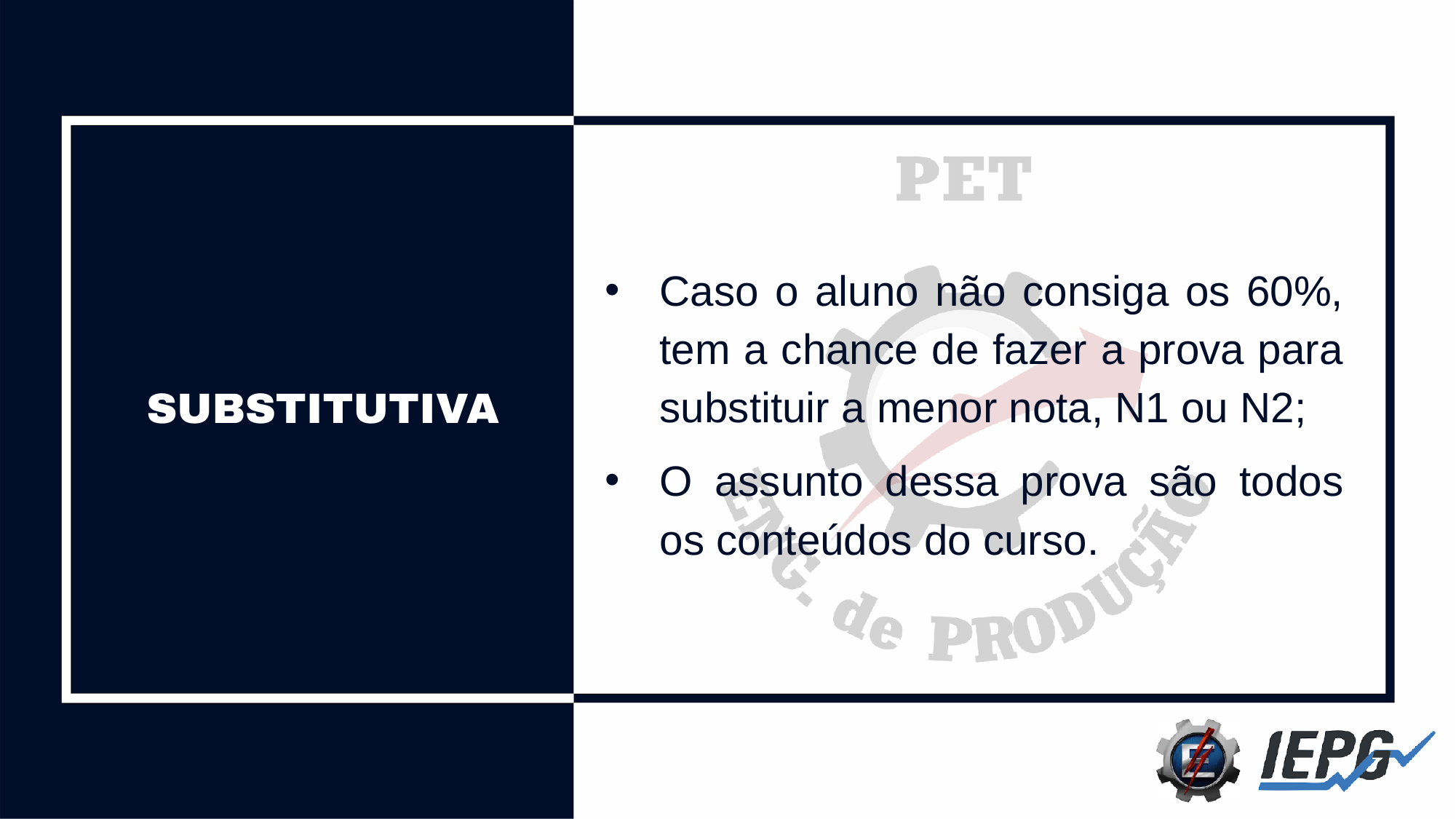

# SUBSTITUTIVA
Caso o aluno não consiga os 60%, tem a chance de fazer a prova para substituir a menor nota, N1 ou N2;
O assunto dessa prova são todos os conteúdos do curso.